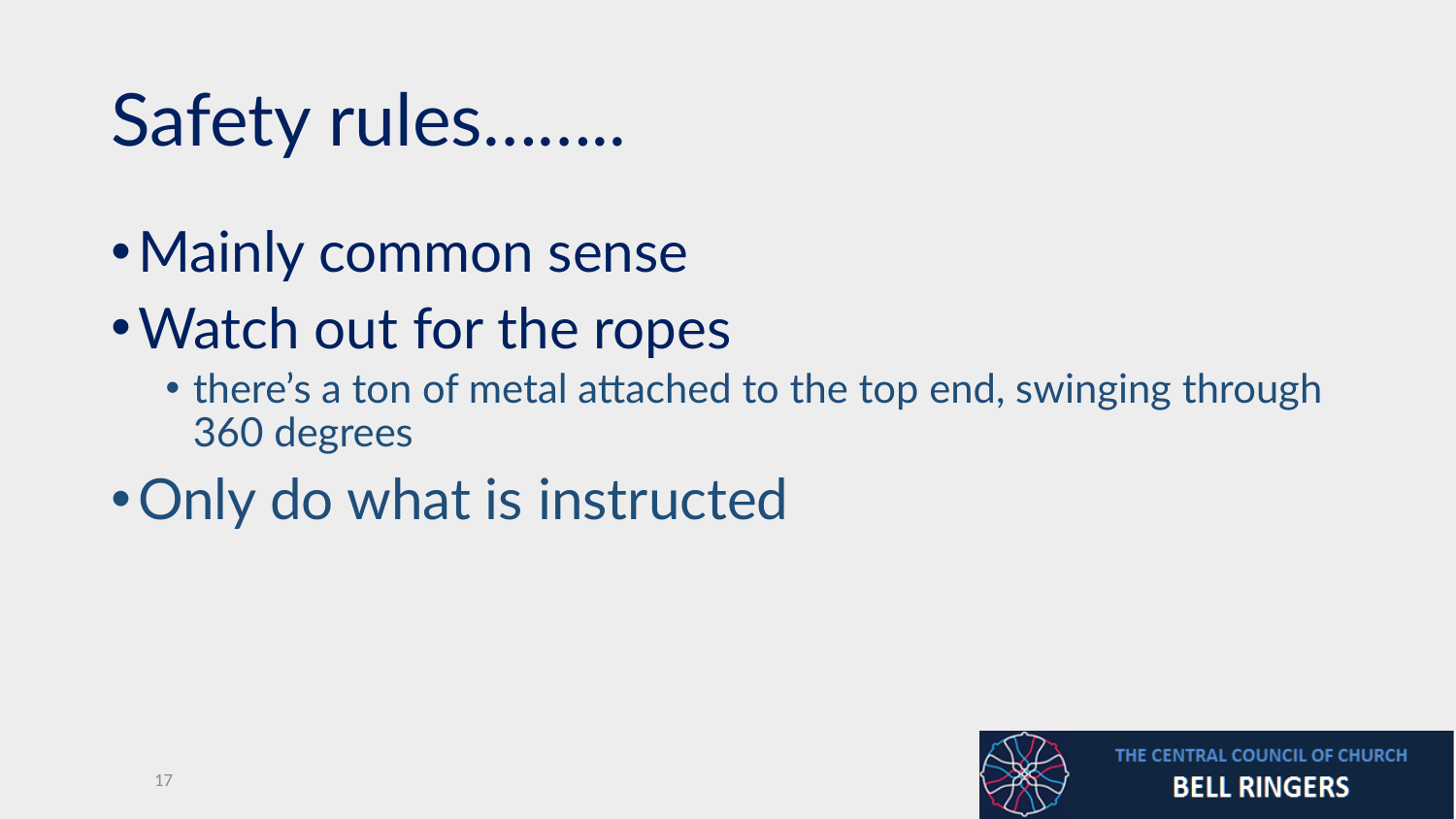

# Safety rules……..
Mainly common sense
Watch out for the ropes
there’s a ton of metal attached to the top end, swinging through 360 degrees
Only do what is instructed
17